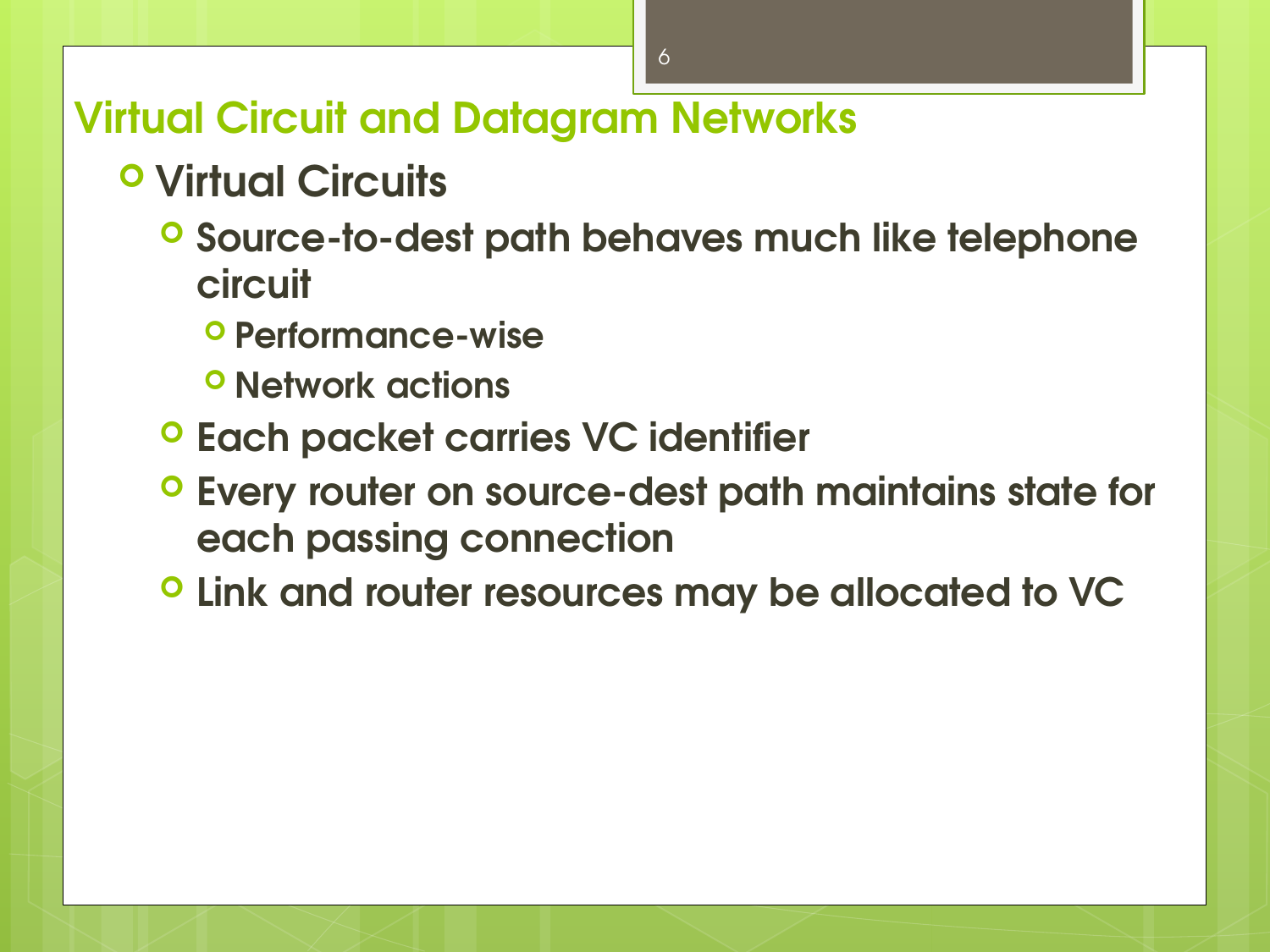

6
# Virtual Circuit and Datagram Networks
Virtual Circuits
Source-to-dest path behaves much like telephone circuit
Performance-wise
Network actions
Each packet carries VC identifier
Every router on source-dest path maintains state for each passing connection
Link and router resources may be allocated to VC